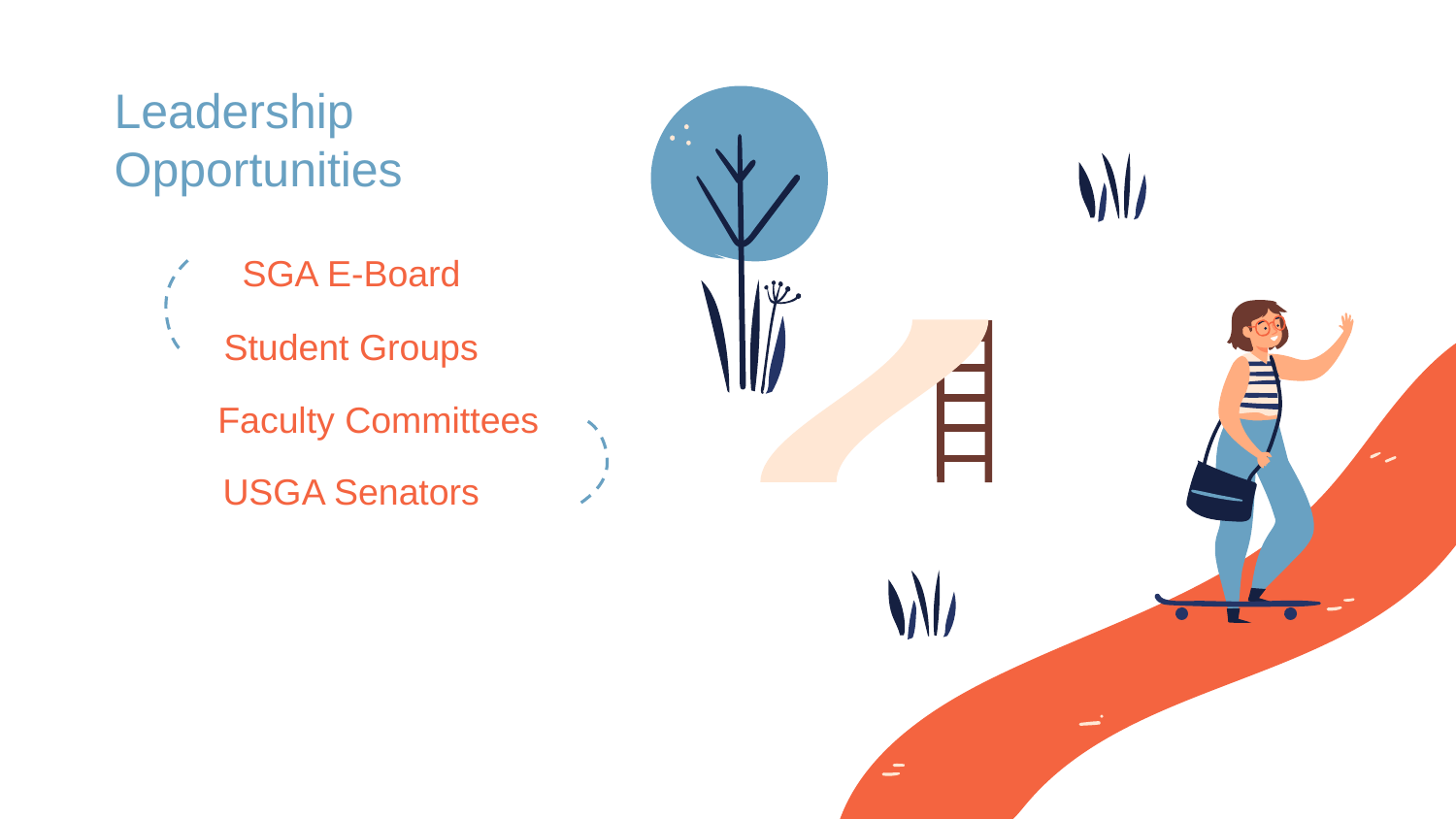

Leadership
Opportunities

SGA E-Board

# Student Groups

Faculty Committees

USGA Senators